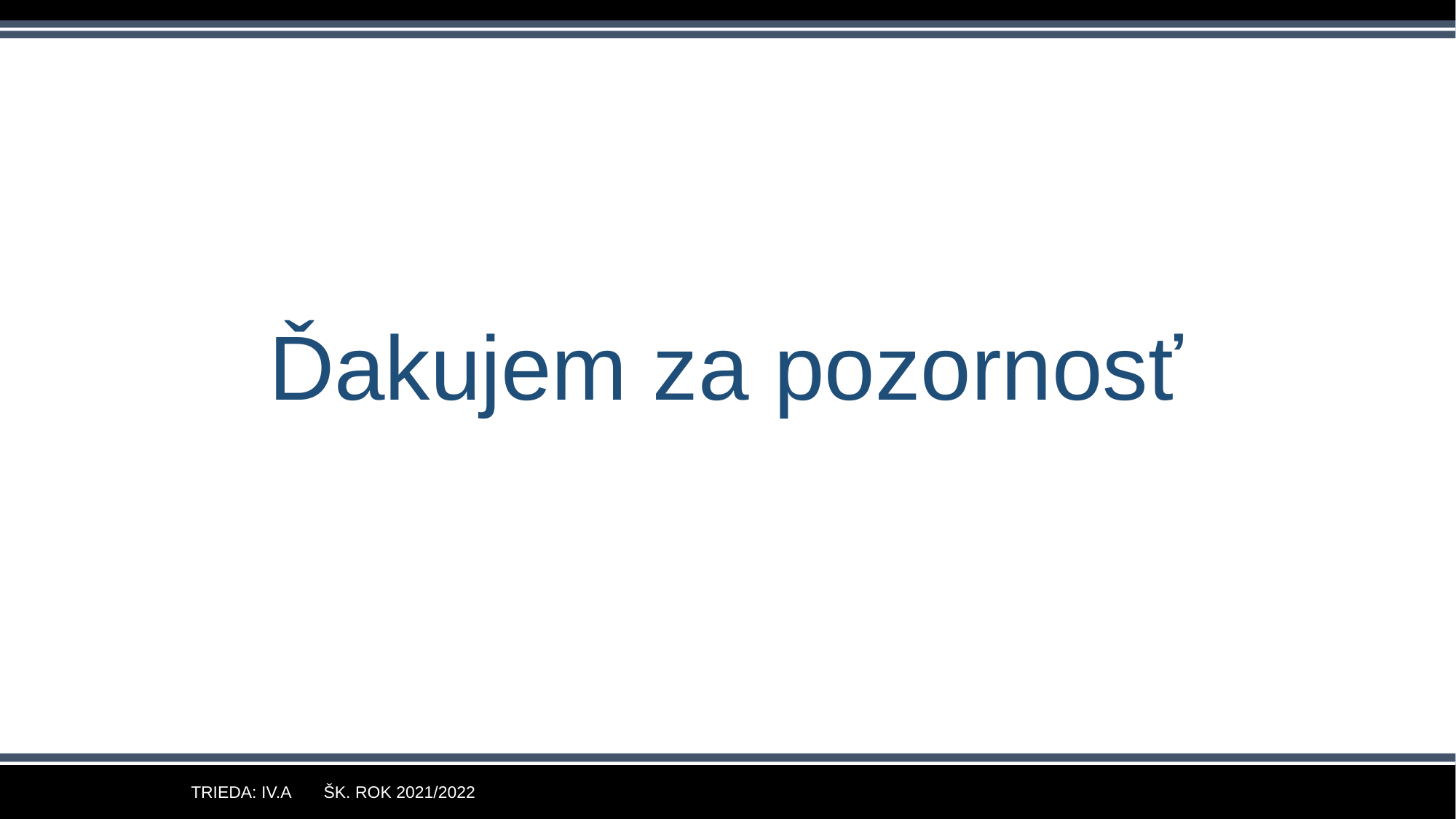

# Ďakujem za pozornosť
Trieda: IV.A       šk. rok 2021/2022